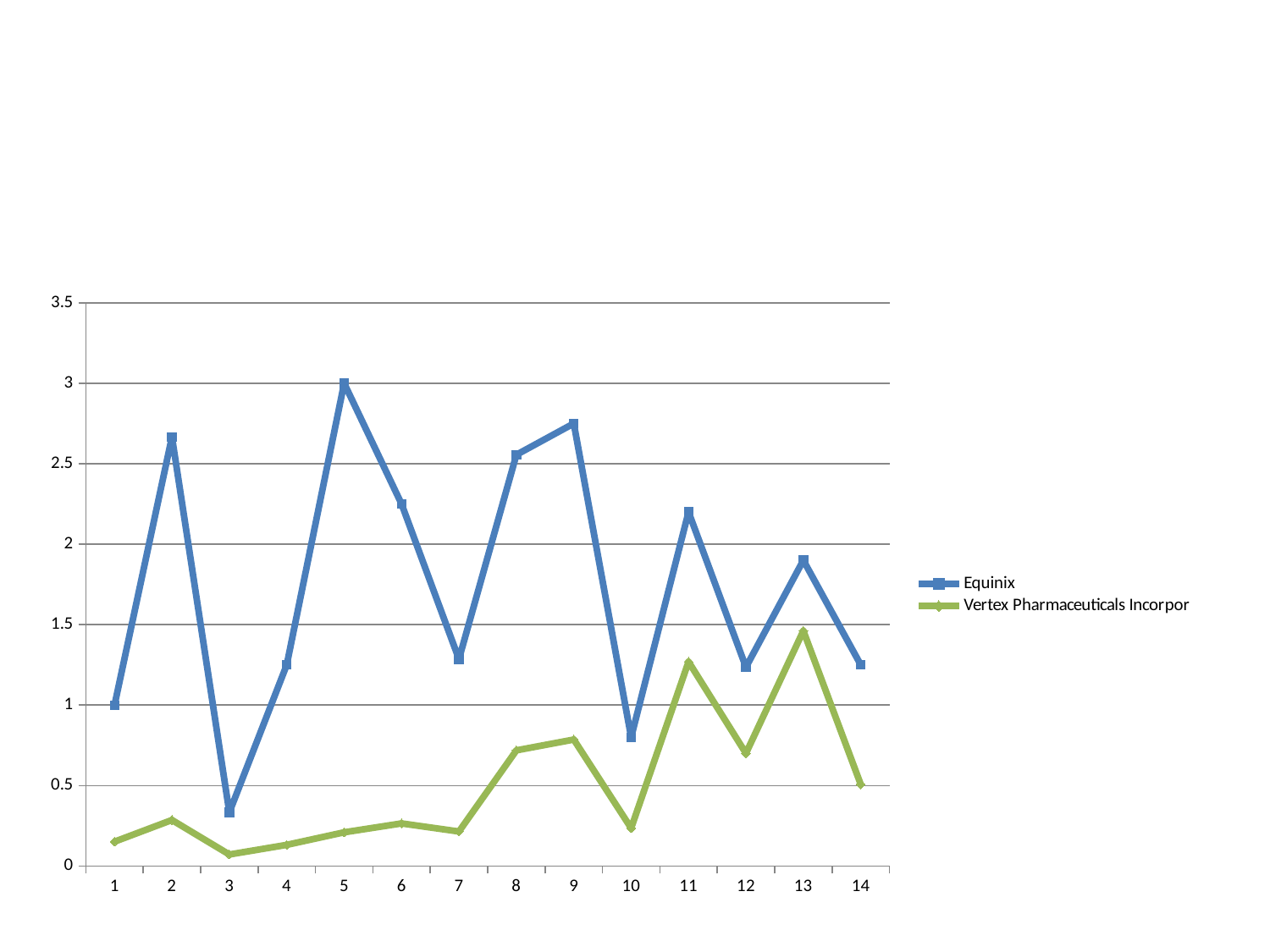

#

### Chart

| Category | Equinix | Vertex Pharmaceuticals Incorpor |
|---|---|---|